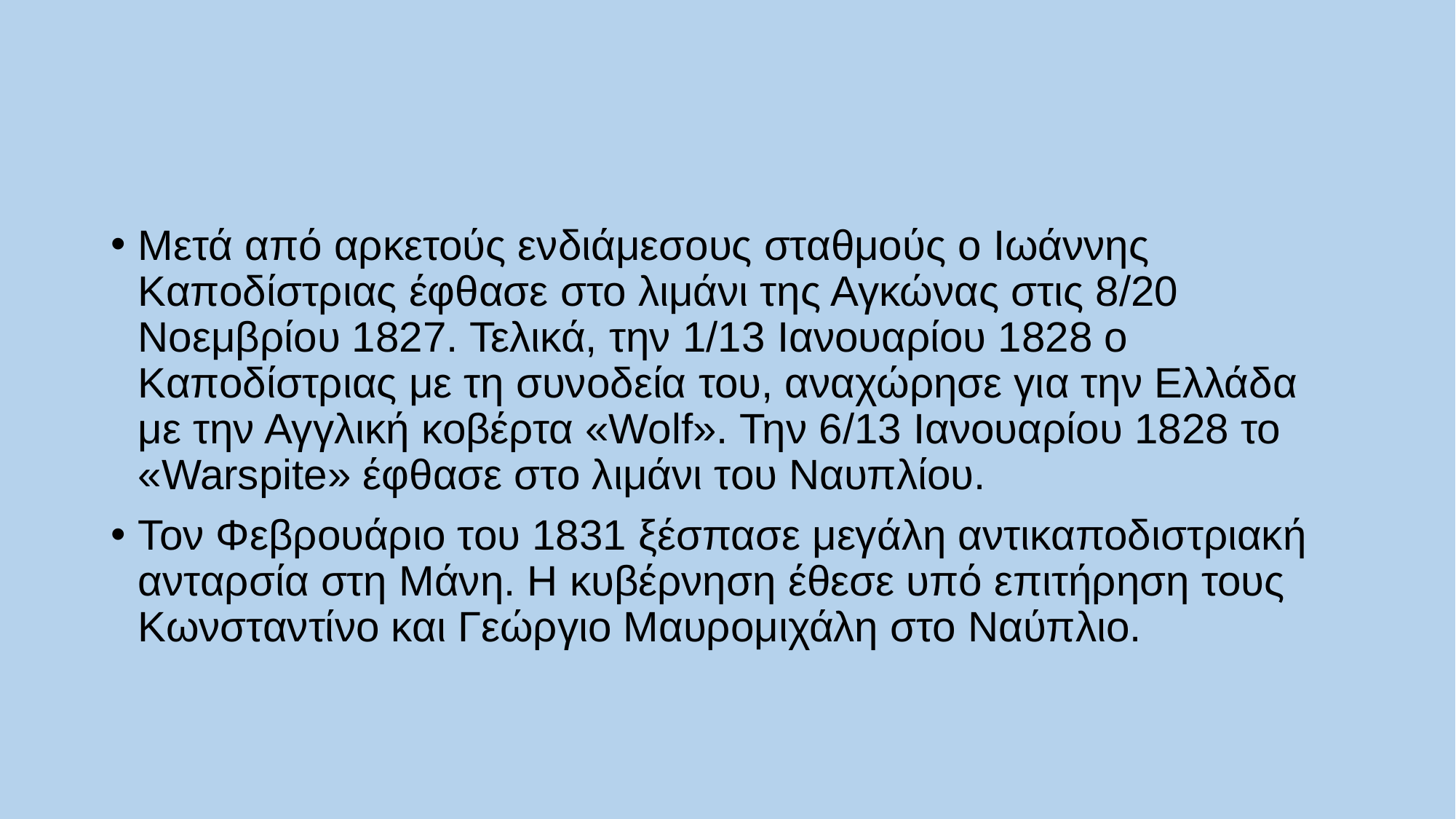

#
Μετά από αρκετούς ενδιάμεσους σταθμούς ο Ιωάννης Καποδίστριας έφθασε στο λιμάνι της Αγκώνας στις 8/20 Νοεμβρίου 1827. Τελικά, την 1/13 Ιανουαρίου 1828 o Καποδίστριας με τη συνοδεία του, αναχώρησε για την Ελλάδα με την Αγγλική κοβέρτα «Wolf». Την 6/13 Ιανουαρίου 1828 το «Warspite» έφθασε στο λιμάνι του Ναυπλίου.
Τον Φεβρουάριο του 1831 ξέσπασε μεγάλη αντικαποδιστριακή ανταρσία στη Μάνη. Η κυβέρνηση έθεσε υπό επιτήρηση τους Κωνσταντίνο και Γεώργιο Μαυρομιχάλη στο Ναύπλιο.